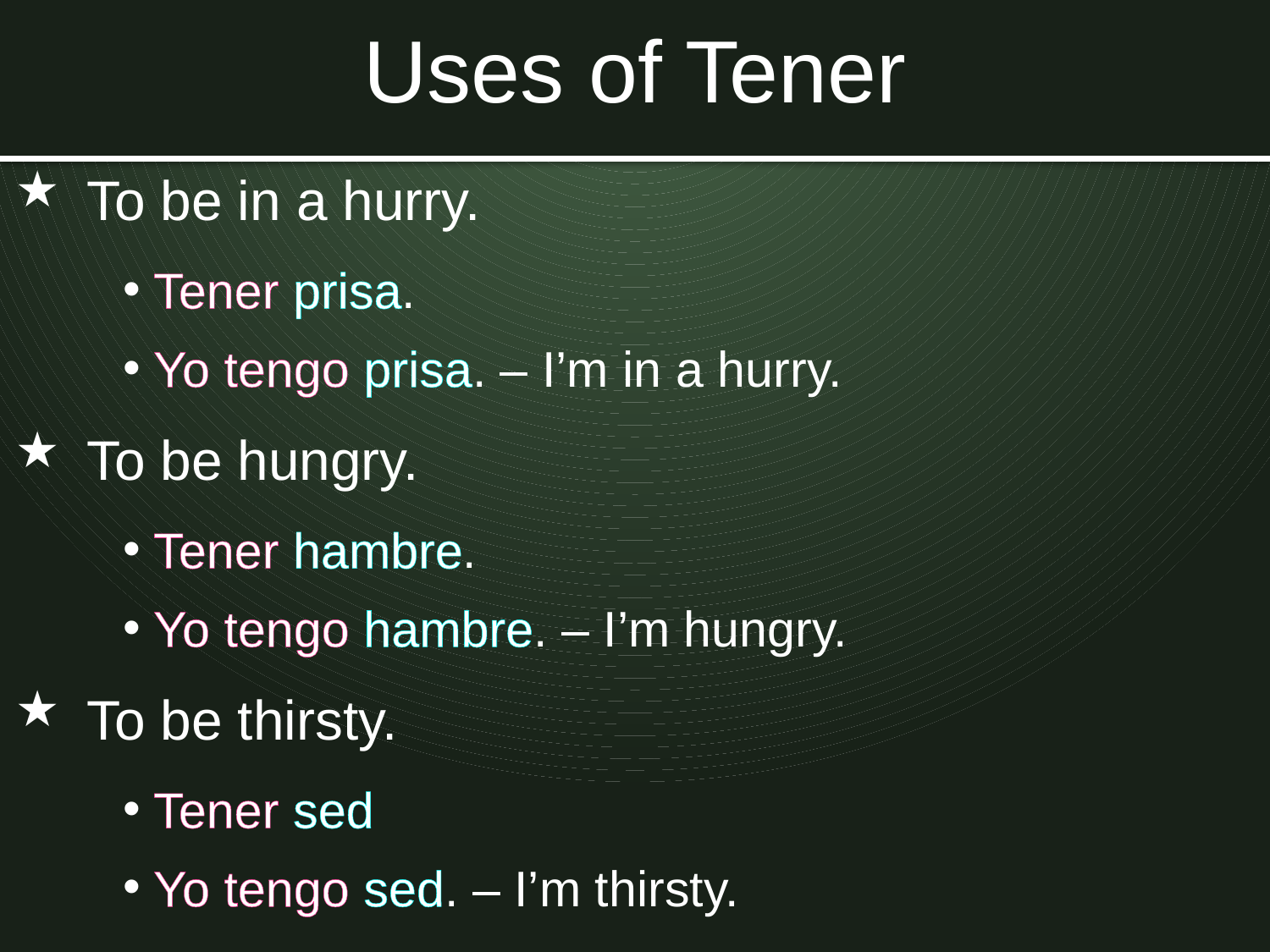

# Uses of Tener
To be in a hurry.
Tener prisa.
Yo tengo prisa. – I’m in a hurry.
To be hungry.
Tener hambre.
Yo tengo hambre. – I’m hungry.
To be thirsty.
Tener sed
Yo tengo sed. – I’m thirsty.